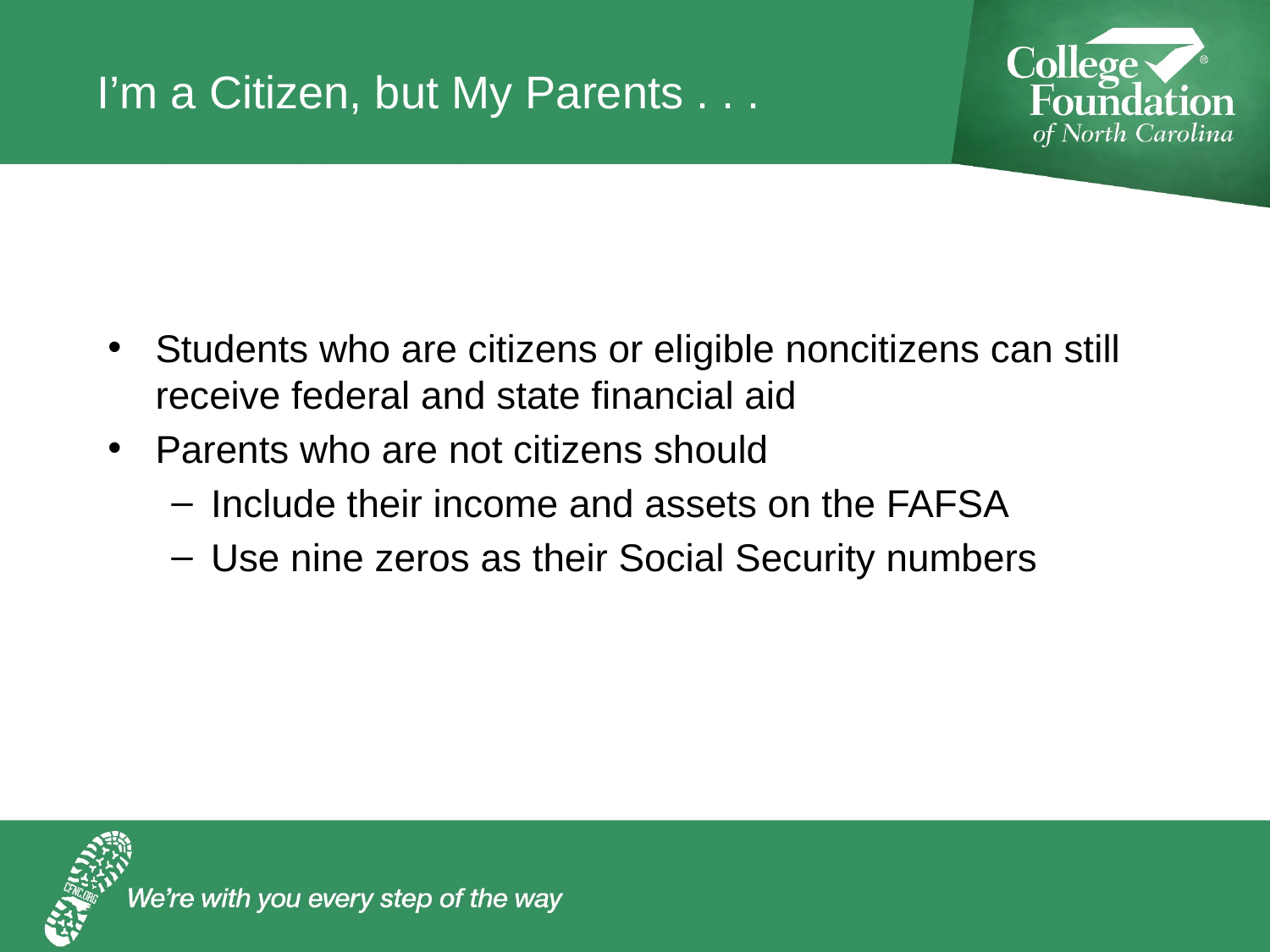

# I’m a Citizen, but My Parents . . .
Students who are citizens or eligible noncitizens can still receive federal and state financial aid
Parents who are not citizens should
Include their income and assets on the FAFSA
Use nine zeros as their Social Security numbers